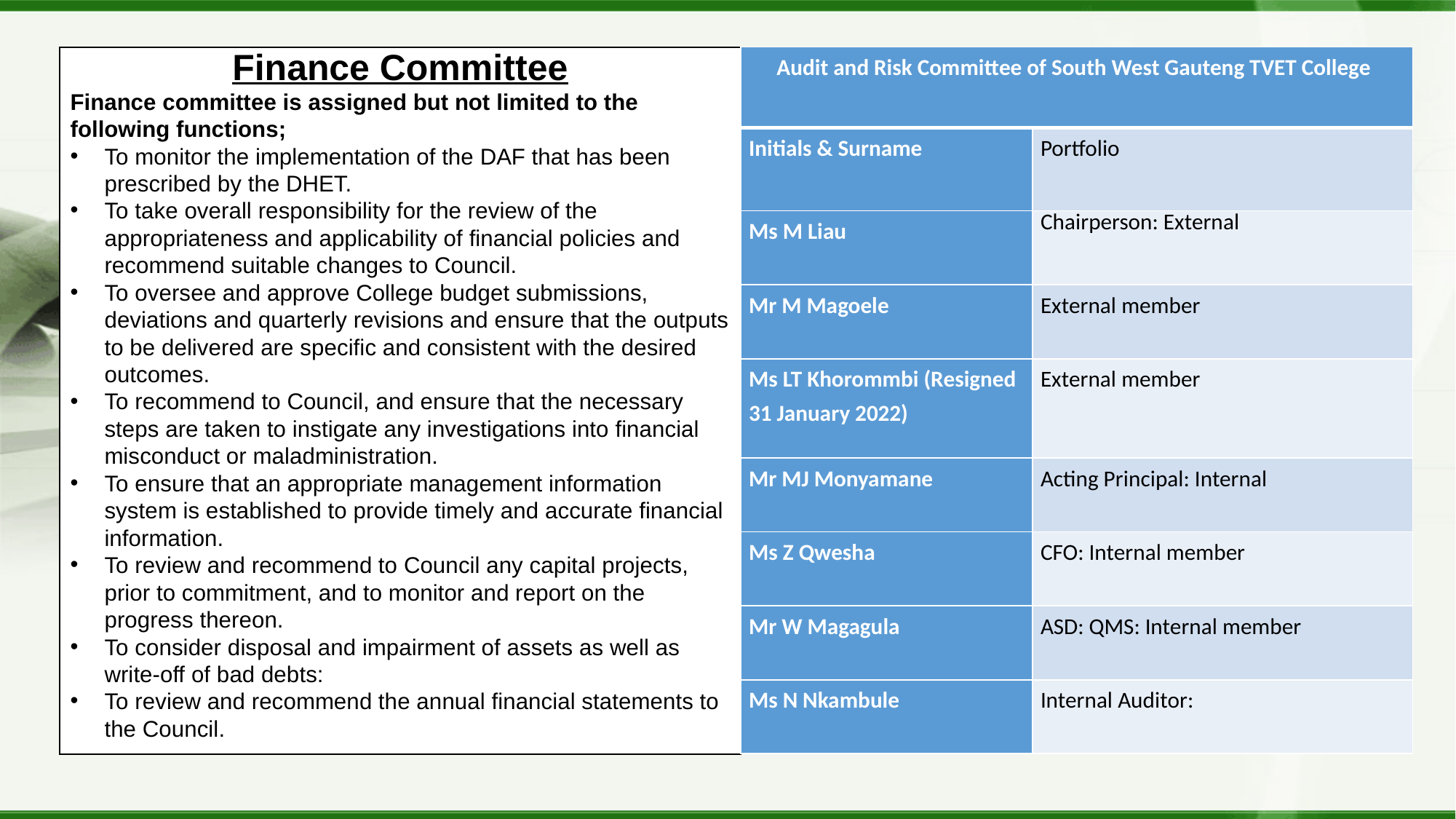

Finance Committee
Finance committee is assigned but not limited to the following functions;
To monitor the implementation of the DAF that has been prescribed by the DHET.
To take overall responsibility for the review of the appropriateness and applicability of financial policies and recommend suitable changes to Council.
To oversee and approve College budget submissions, deviations and quarterly revisions and ensure that the outputs to be delivered are specific and consistent with the desired outcomes.
To recommend to Council, and ensure that the necessary steps are taken to instigate any investigations into financial misconduct or maladministration.
To ensure that an appropriate management information system is established to provide timely and accurate financial information.
To review and recommend to Council any capital projects, prior to commitment, and to monitor and report on the progress thereon.
To consider disposal and impairment of assets as well as write-off of bad debts:
To review and recommend the annual financial statements to the Council.

| Audit and Risk Committee of South West Gauteng TVET College |  |
| --- | --- |
| Initials & Surname | Portfolio |
| Ms M Liau | Chairperson: External |
| Mr M Magoele | External member |
| Ms LT Khorommbi (Resigned 31 January 2022) | External member |
| Mr MJ Monyamane | Acting Principal: Internal |
| Ms Z Qwesha | CFO: Internal member |
| Mr W Magagula | ASD: QMS: Internal member |
| Ms N Nkambule | Internal Auditor: |